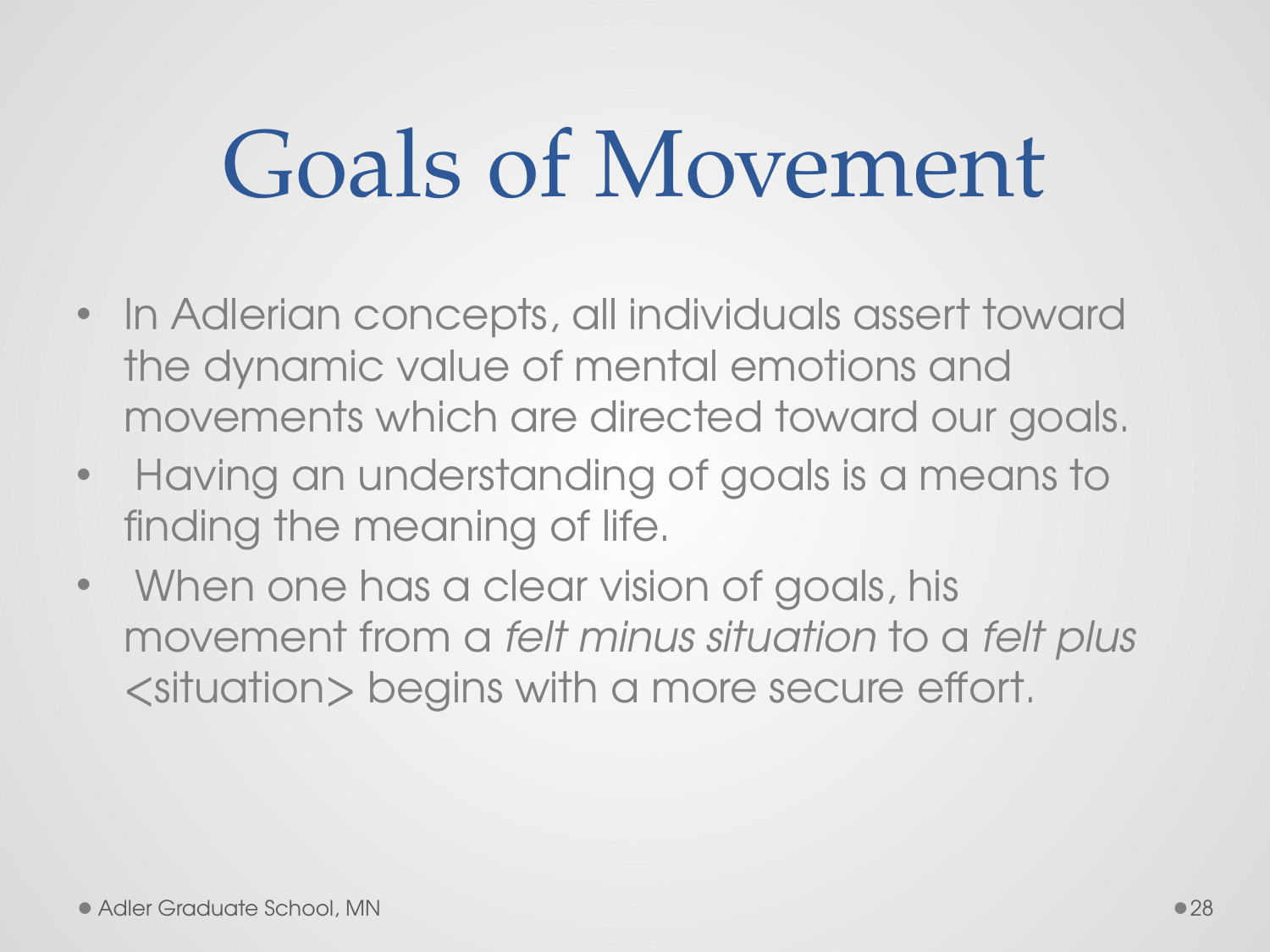

# Goals of Movement

In Adlerian concepts, all individuals assert toward the dynamic value of mental emotions and movements which are directed toward our goals.
 Having an understanding of goals is a means to finding the meaning of life.
 When one has a clear vision of goals, his movement from a felt minus situation to a felt plus <situation> begins with a more secure effort.
Adler Graduate School, MN
28